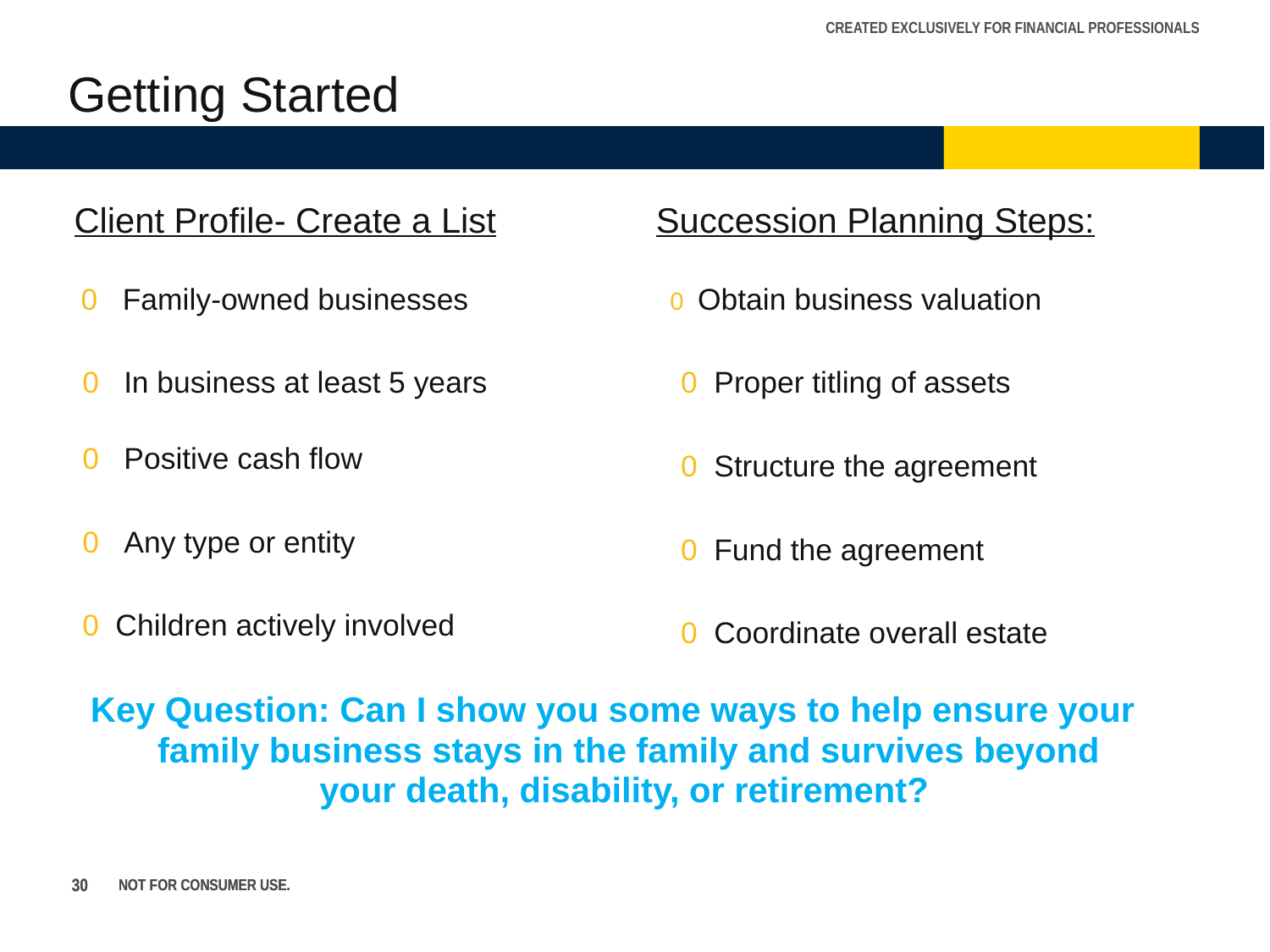

Getting Started
Client Profile- Create a List

 0   Family-owned businesses

 0   In business at least 5 years
 0   Positive cash flow

 0   Any type or entity

 0  Children actively involved
Succession Planning Steps:

  0  Obtain business valuation

   0  Proper titling of assets

   0  Structure the agreement

   0  Fund the agreement

   0  Coordinate overall estate
Key Question: Can I show you some ways to help ensure your family business stays in the family and survives beyond your death, disability, or retirement?
30
30
NOT FOR CONSUMER USE.
NOT FOR CONSUMER USE.
30